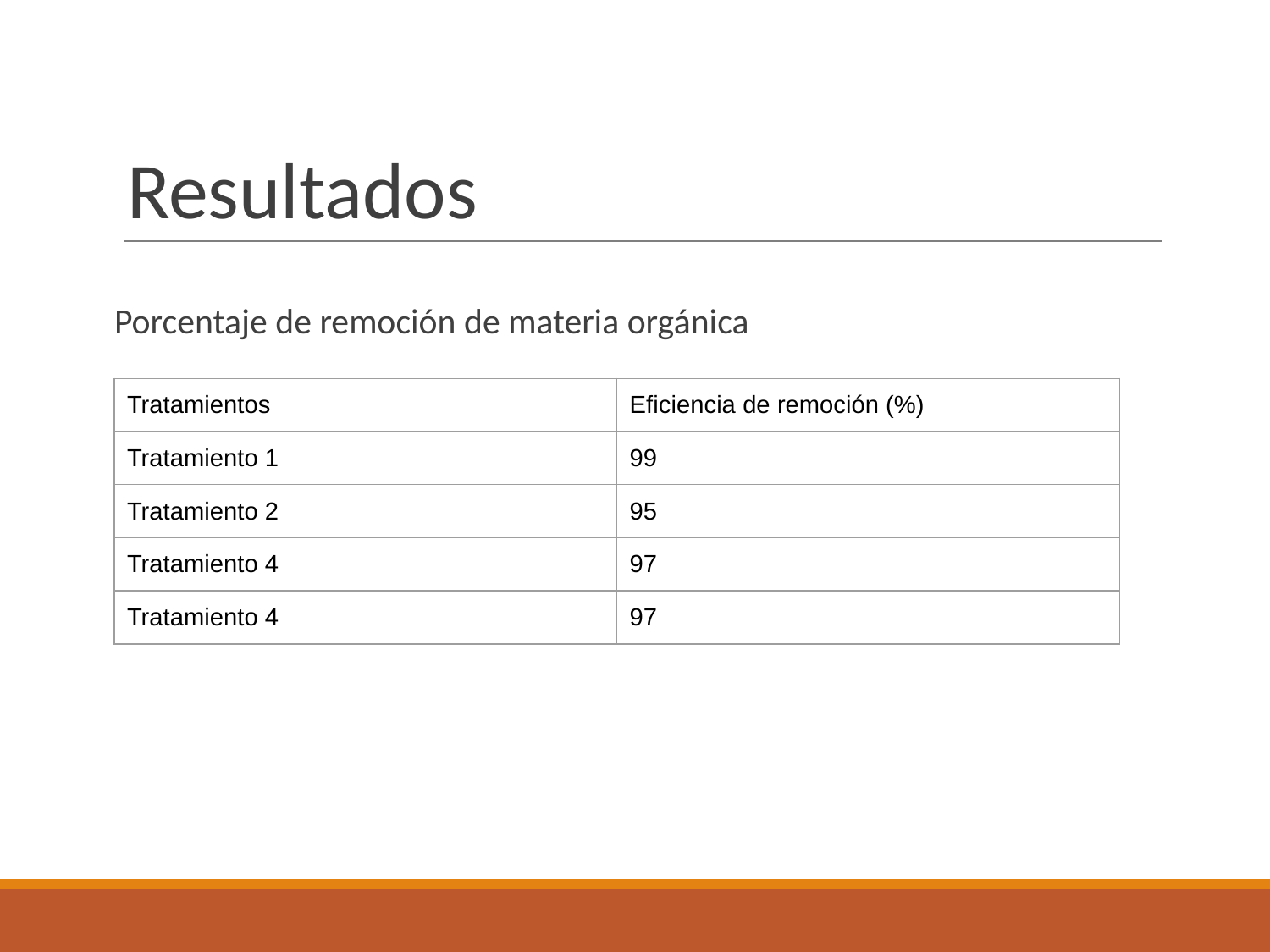

# Resultados
Porcentaje de remoción de materia orgánica
| Tratamientos | Eficiencia de remoción (%) |
| --- | --- |
| Tratamiento 1 | 99 |
| Tratamiento 2 | 95 |
| Tratamiento 4 | 97 |
| Tratamiento 4 | 97 |